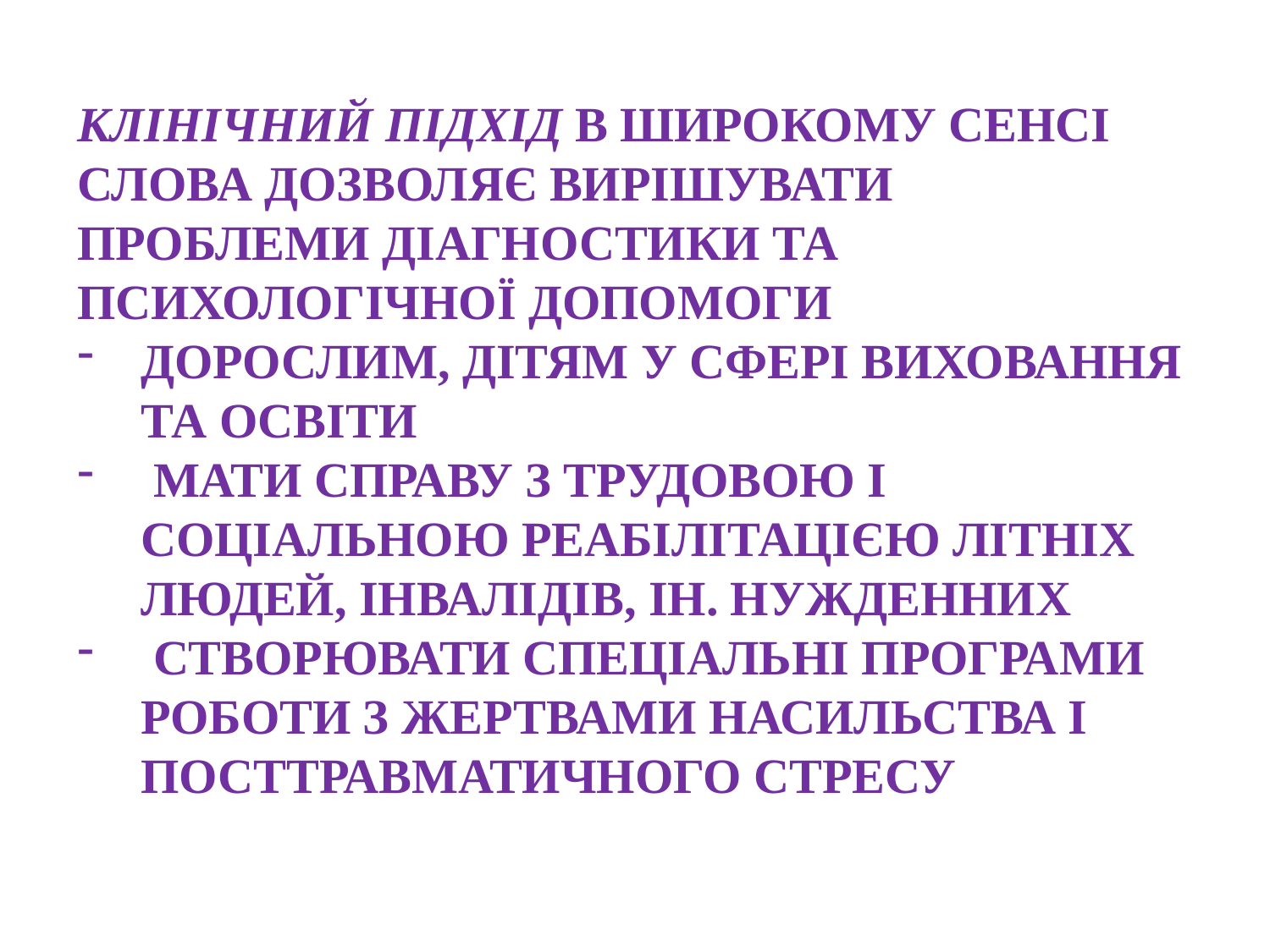

КЛІНІЧНИЙ ПІДХІД В ШИРОКОМУ СЕНСІ СЛОВА ДОЗВОЛЯЄ ВИРІШУВАТИ ПРОБЛЕМИ ДІАГНОСТИКИ ТА ПСИХОЛОГІЧНОЇ ДОПОМОГИ
ДОРОСЛИМ, ДІТЯМ У СФЕРІ ВИХОВАННЯ ТА ОСВІТИ
 МАТИ СПРАВУ З ТРУДОВОЮ І СОЦІАЛЬНОЮ РЕАБІЛІТАЦІЄЮ ЛІТНІХ ЛЮДЕЙ, ІНВАЛІДІВ, ІН. НУЖДЕННИХ
 СТВОРЮВАТИ СПЕЦІАЛЬНІ ПРОГРАМИ РОБОТИ З ЖЕРТВАМИ НАСИЛЬСТВА І ПОСТТРАВМАТИЧНОГО СТРЕСУ